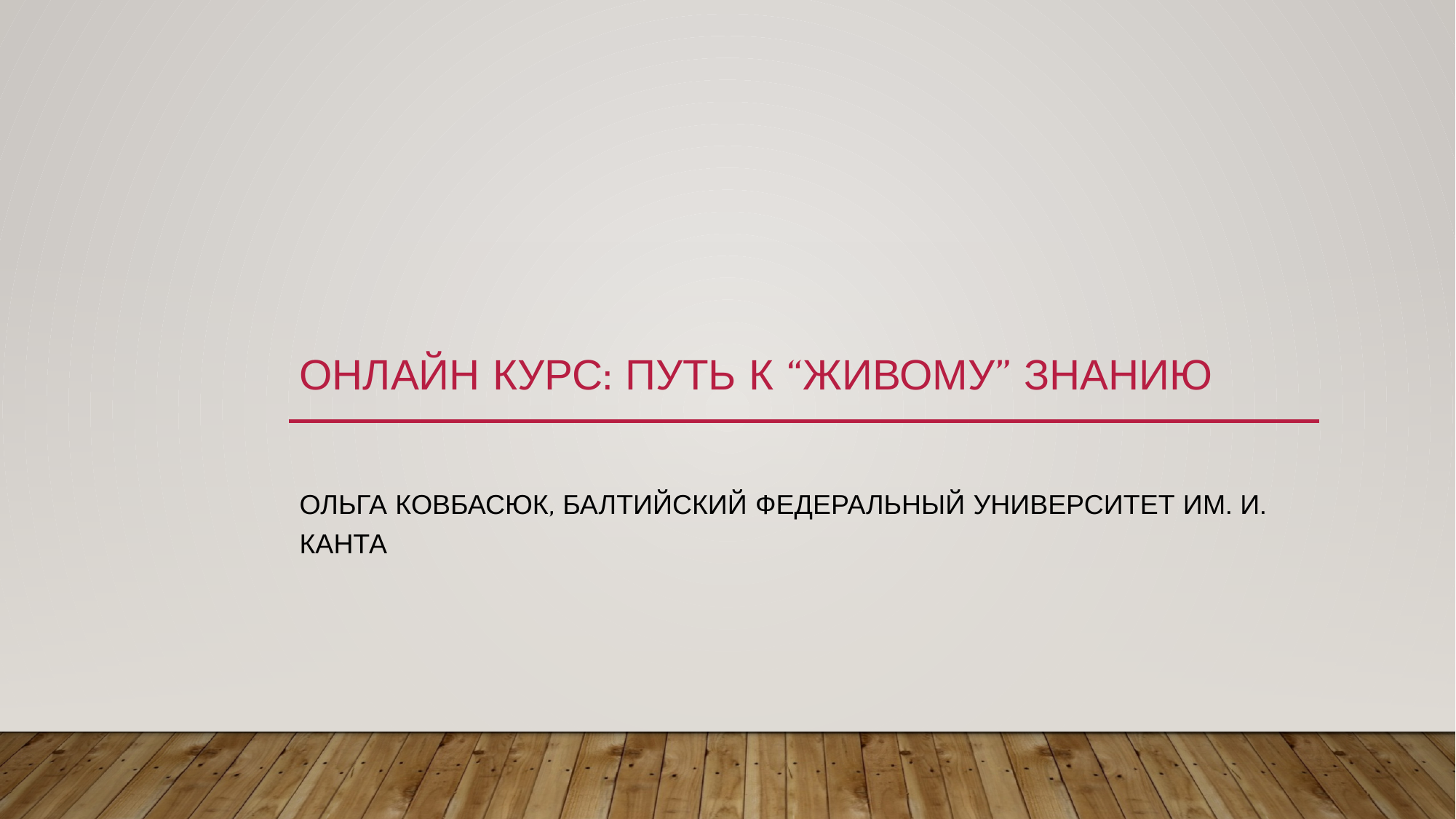

# Онлайн Курс: путь к “живому” знанию

Ольга Ковбасюк, Балтийский федеральный университет им. И. Канта